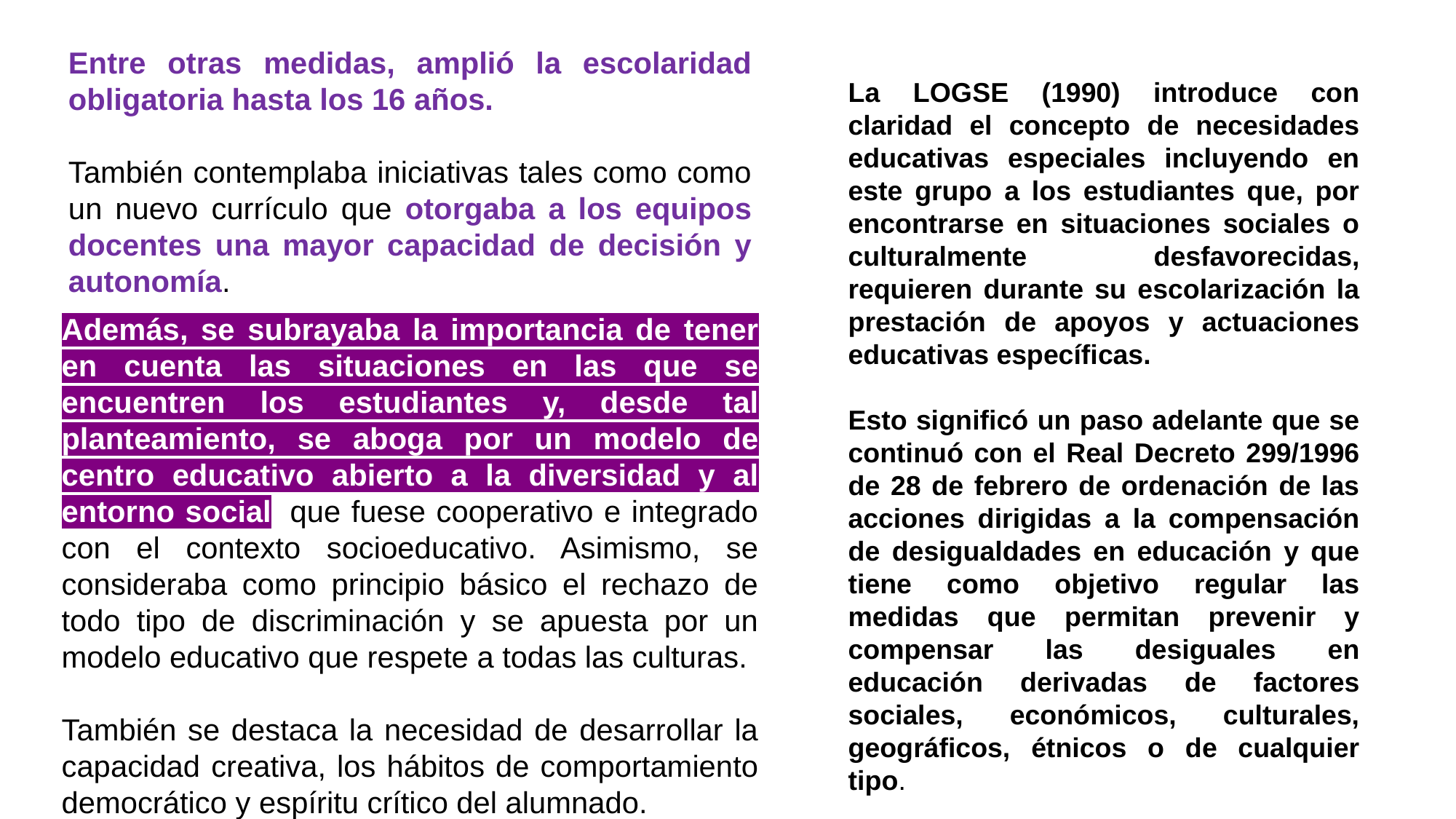

Entre otras medidas, amplió la escolaridad obligatoria hasta los 16 años.

También contemplaba iniciativas tales como como un nuevo currículo que otorgaba a los equipos docentes una mayor capacidad de decisión y autonomía.
La LOGSE (1990) introduce con claridad el concepto de necesidades educativas especiales incluyendo en este grupo a los estudiantes que, por encontrarse en situaciones sociales o culturalmente desfavorecidas, requieren durante su escolarización la prestación de apoyos y actuaciones educativas específicas.

Esto significó un paso adelante que se continuó con el Real Decreto 299/1996 de 28 de febrero de ordenación de las acciones dirigidas a la compensación de desigualdades en educación y que tiene como objetivo regular las medidas que permitan prevenir y compensar las desiguales en educación derivadas de factores sociales, económicos, culturales, geográficos, étnicos o de cualquier tipo.
Además, se subrayaba la importancia de tener en cuenta las situaciones en las que se encuentren los estudiantes y, desde tal planteamiento, se aboga por un modelo de centro educativo abierto a la diversidad y al entorno social, que fuese cooperativo e integrado con el contexto socioeducativo. Asimismo, se consideraba como principio básico el rechazo de todo tipo de discriminación y se apuesta por un modelo educativo que respete a todas las culturas.

También se destaca la necesidad de desarrollar la capacidad creativa, los hábitos de comportamiento democrático y espíritu crítico del alumnado.